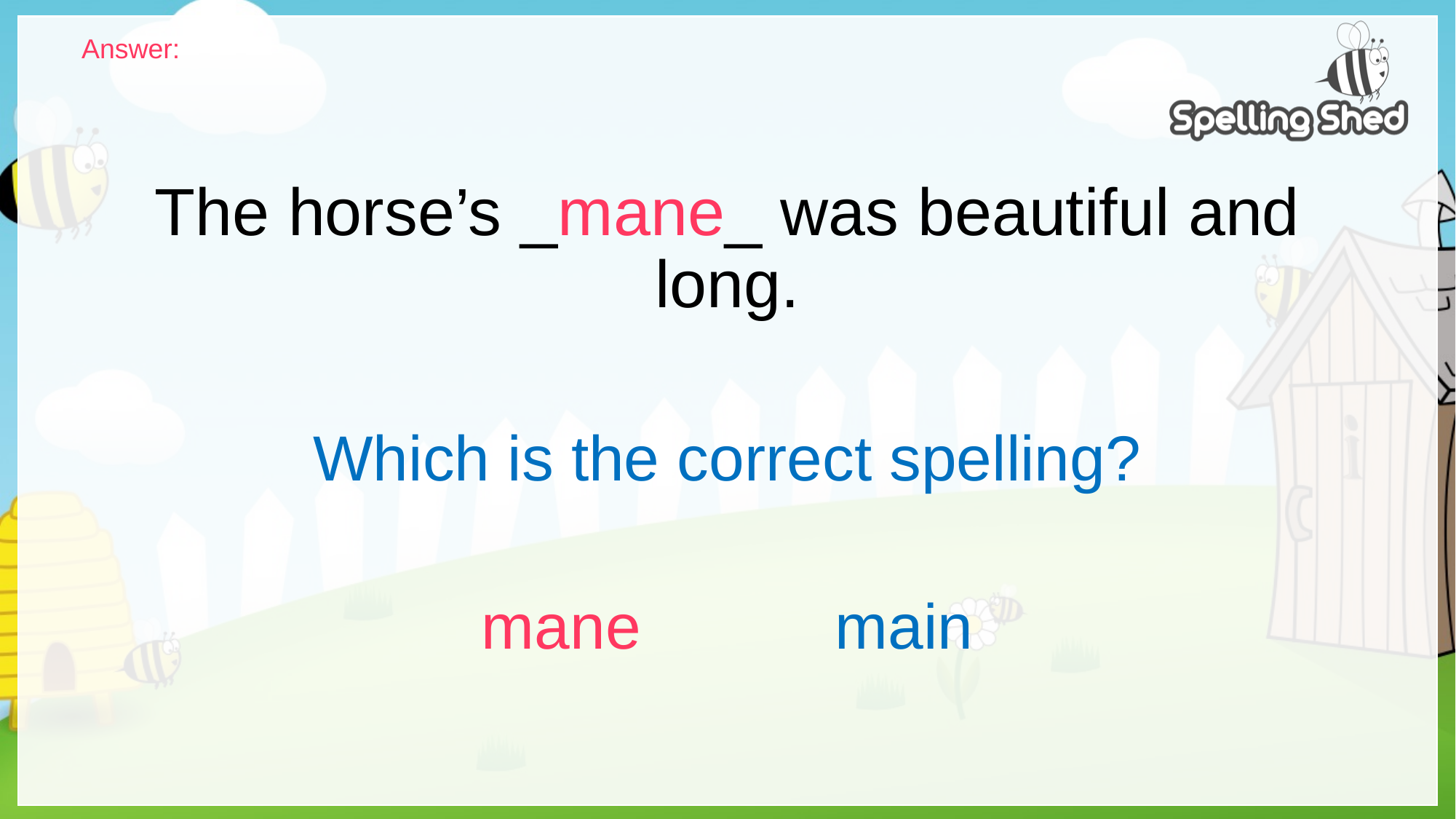

Answer:
# The horse’s _mane_ was beautiful and long.
Which is the correct spelling?

mane           main